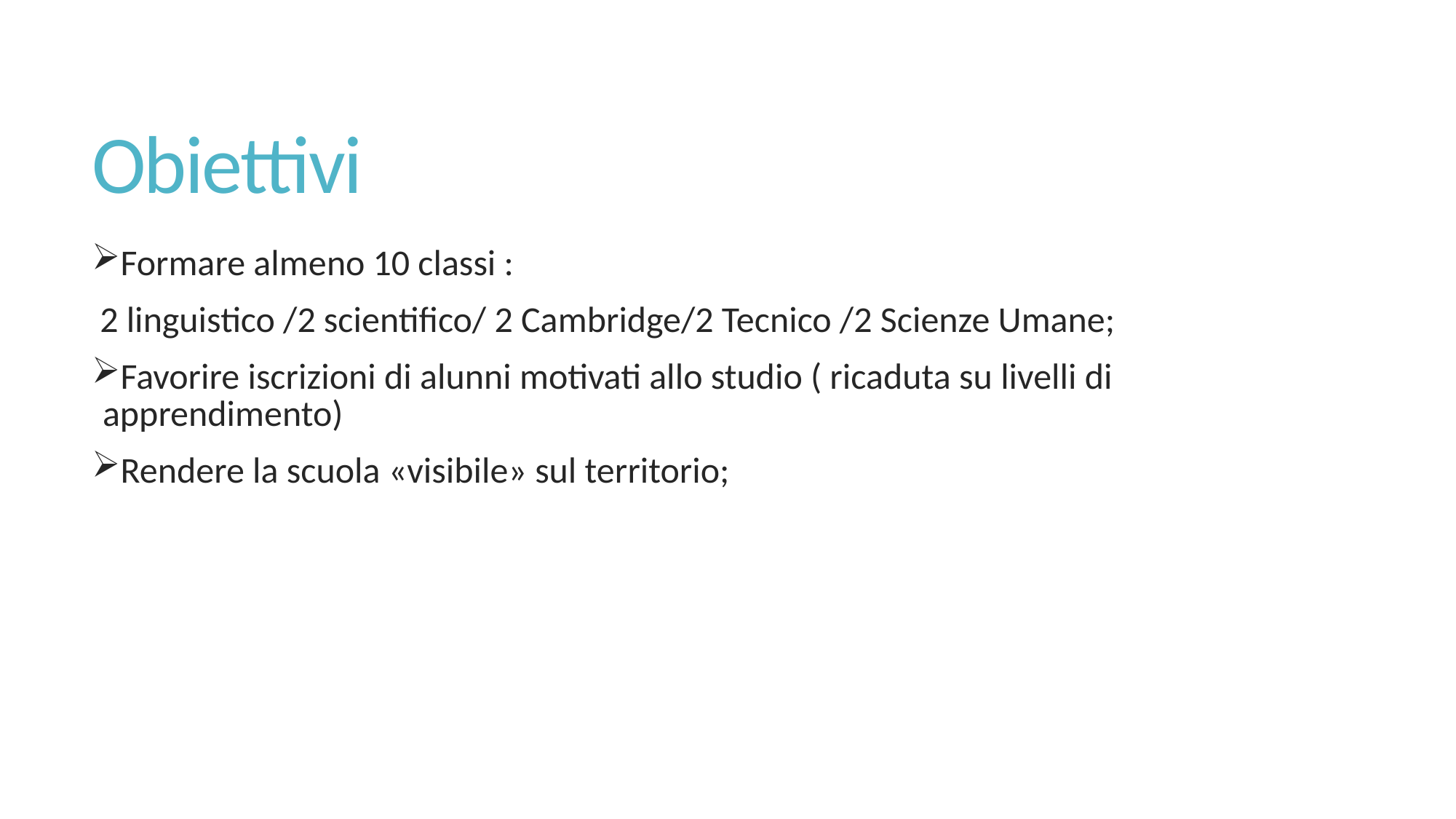

# Obiettivi
Formare almeno 10 classi :
 2 linguistico /2 scientifico/ 2 Cambridge/2 Tecnico /2 Scienze Umane;
Favorire iscrizioni di alunni motivati allo studio ( ricaduta su livelli di apprendimento)
Rendere la scuola «visibile» sul territorio;